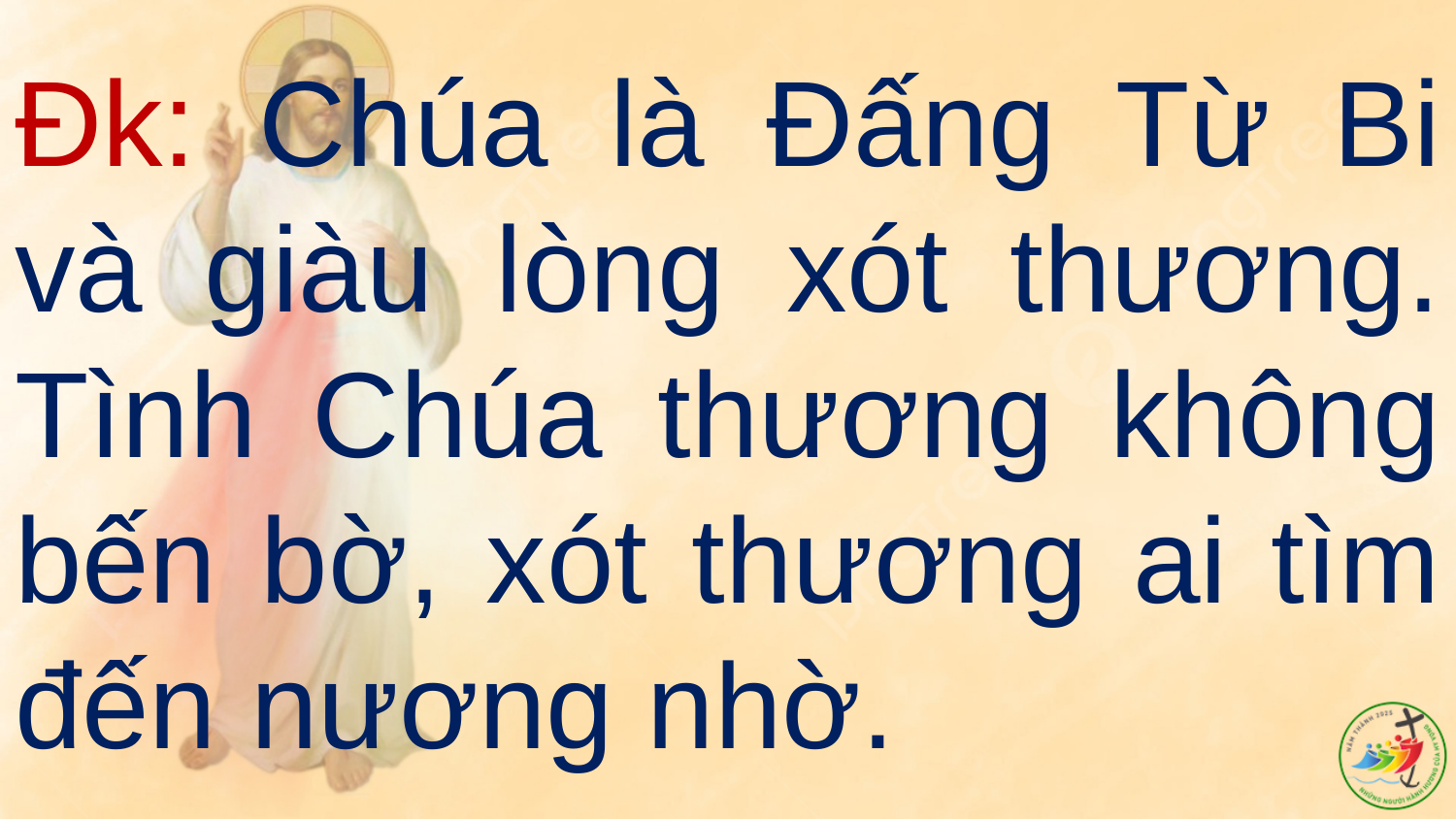

# Đk: Chúa là Đấng Từ Bi và giàu lòng xót thương. Tình Chúa thương không bến bờ, xót thương ai tìm đến nương nhờ.